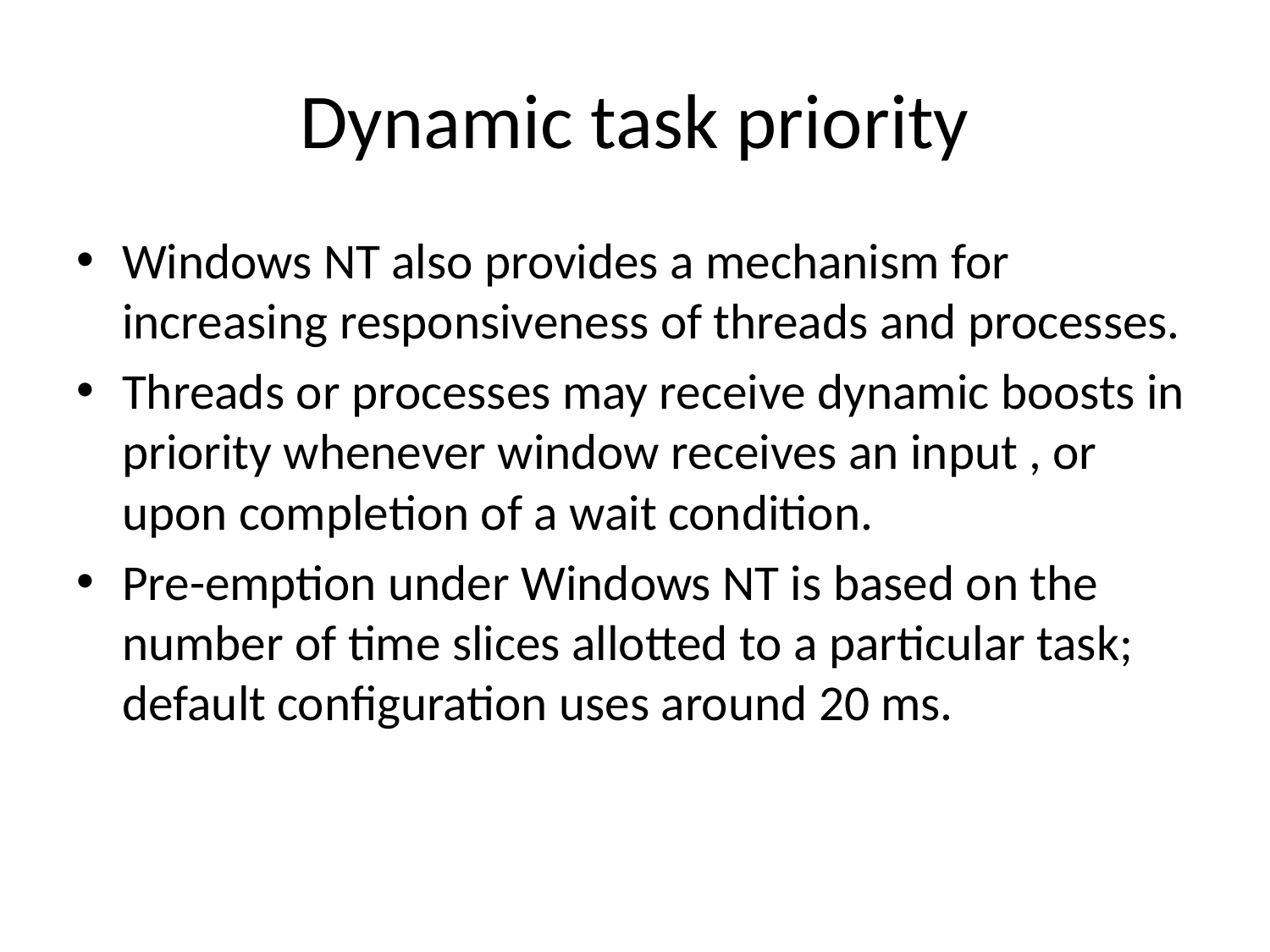

# Dynamic task priority
Windows NT also provides a mechanism for increasing responsiveness of threads and processes.
Threads or processes may receive dynamic boosts in priority whenever window receives an input , or upon completion of a wait condition.
Pre-emption under Windows NT is based on the number of time slices allotted to a particular task; default configuration uses around 20 ms.